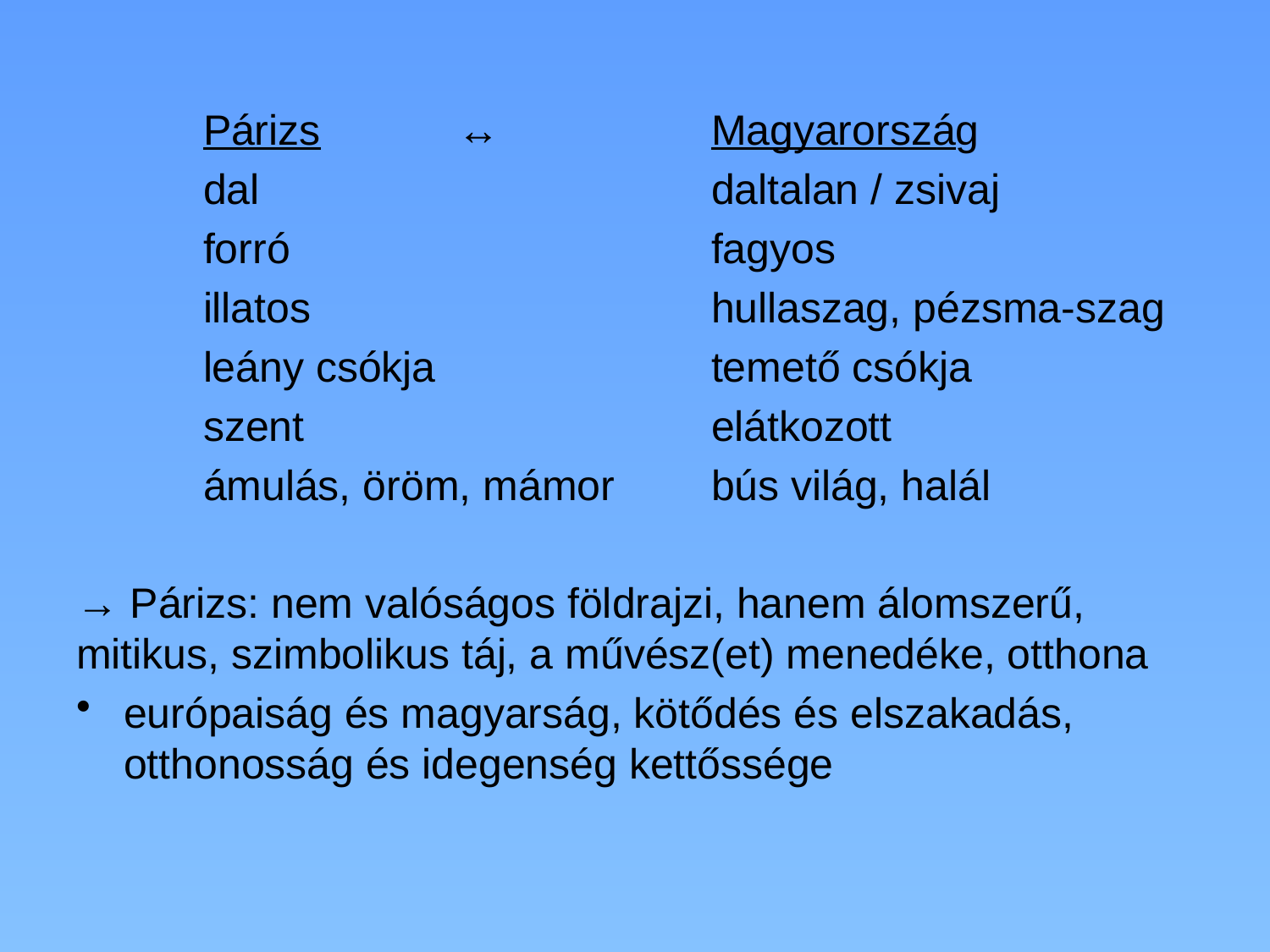

Párizs		↔		Magyarország
	dal				daltalan / zsivaj
	forró				fagyos
	illatos				hullaszag, pézsma-szag
	leány csókja			temető csókja
	szent				elátkozott
	ámulás, öröm, mámor	bús világ, halál

→ Párizs: nem valóságos földrajzi, hanem álomszerű, mitikus, szimbolikus táj, a művész(et) menedéke, otthona
európaiság és magyarság, kötődés és elszakadás, otthonosság és idegenség kettőssége